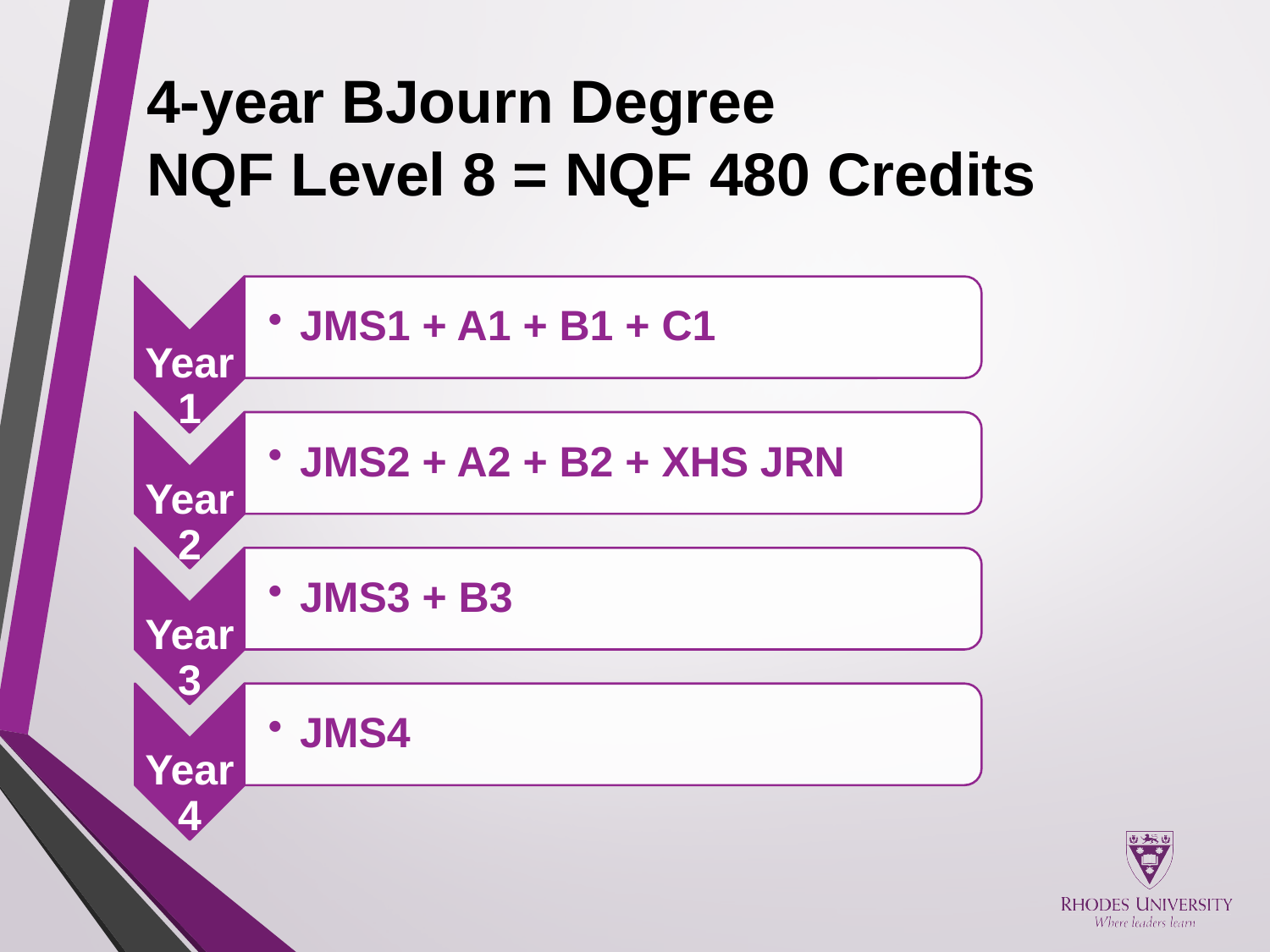

# 4-year BJourn Degree NQF Level 8 = NQF 480 Credits

Year 1
JMS1 + A1 + B1 + C1

Year 2
JMS2 + A2 + B2 + XHS JRN

Year 3
JMS3 + B3

Year 4
JMS4